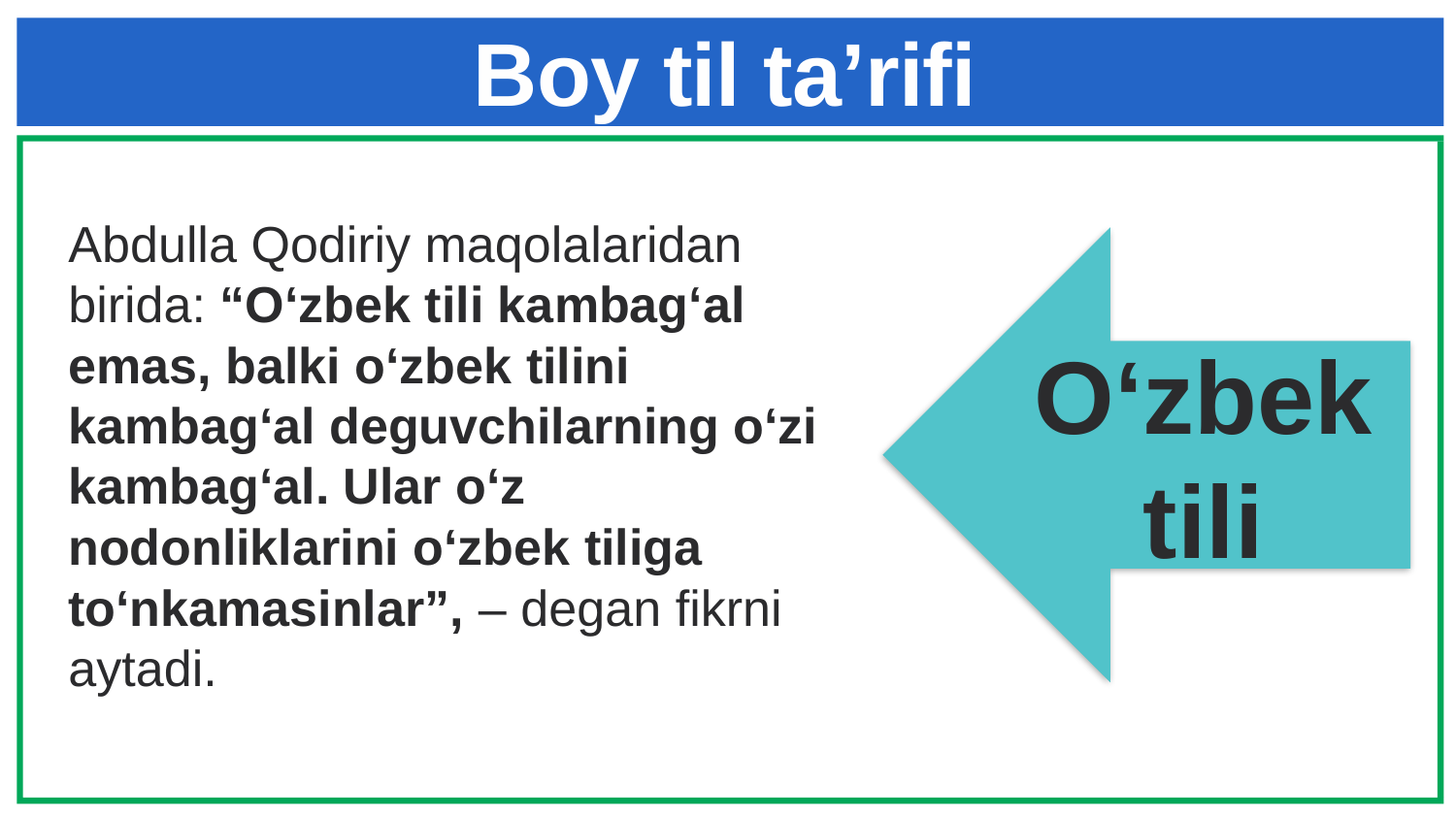

# Boy til ta’rifi

Abdulla Qodiriy maqolalaridan birida: “O‘zbek tili kambag‘al emas, balki o‘zbek tilini kambag‘al deguvchilarning o‘zi kambag‘al. Ular o‘z nodonliklarini o‘zbek tiliga to‘nkamasinlar”, – degan fikrni aytadi.
O‘zbek tili